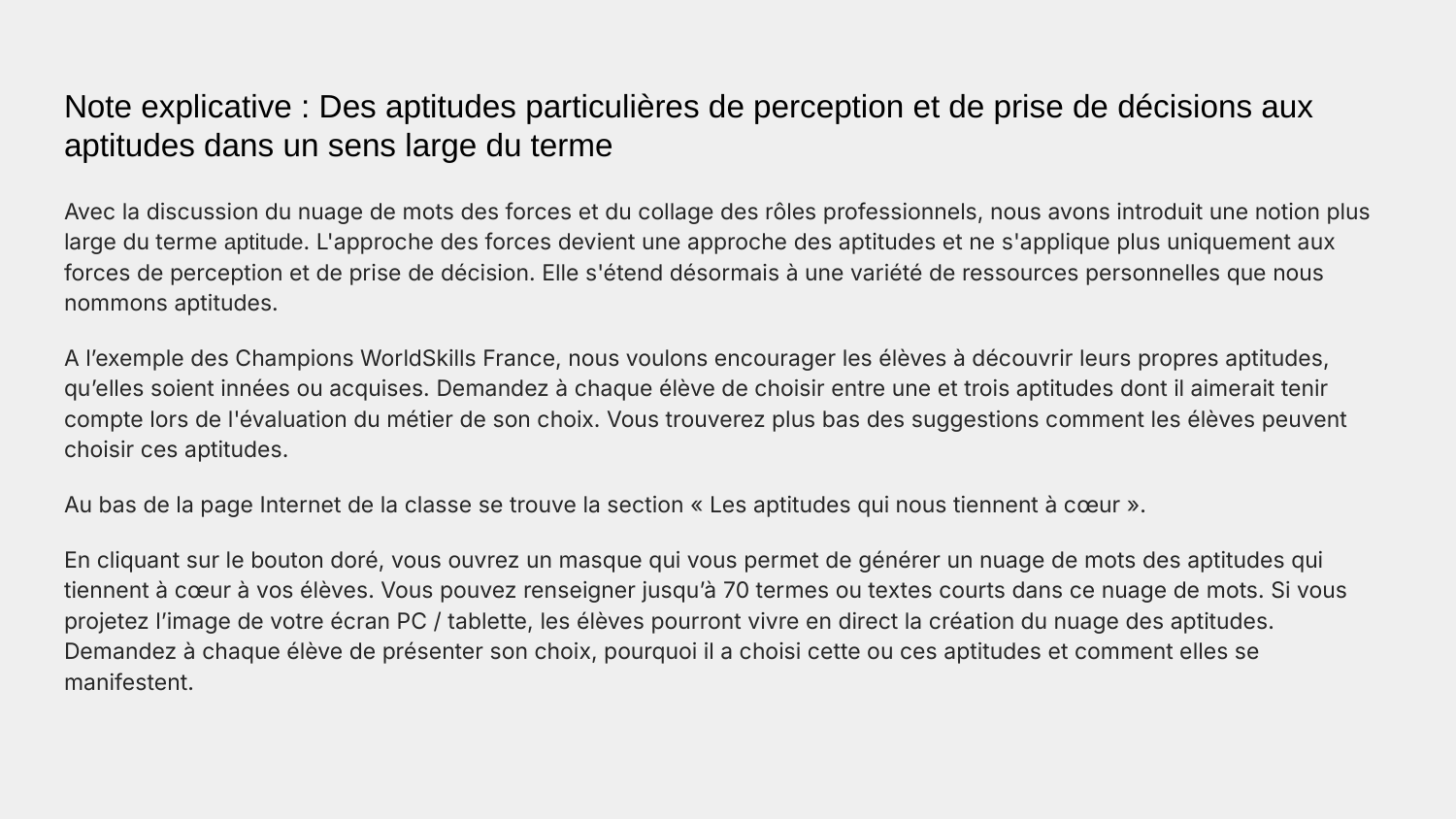

# Note explicative : Des aptitudes particulières de perception et de prise de décisions aux aptitudes dans un sens large du terme
Avec la discussion du nuage de mots des forces et du collage des rôles professionnels, nous avons introduit une notion plus large du terme aptitude. L'approche des forces devient une approche des aptitudes et ne s'applique plus uniquement aux forces de perception et de prise de décision. Elle s'étend désormais à une variété de ressources personnelles que nous nommons aptitudes. ​
A l’exemple des Champions WorldSkills France, nous voulons encourager les élèves à découvrir leurs propres aptitudes, qu’elles soient innées ou acquises. Demandez à chaque élève de choisir entre une et trois aptitudes dont il aimerait tenir compte lors de l'évaluation du métier de son choix. Vous trouverez plus bas des suggestions comment les élèves peuvent choisir ces aptitudes. ​
Au bas de la page Internet de la classe se trouve la section « Les aptitudes qui nous tiennent à cœur ».​
En cliquant sur le bouton doré, vous ouvrez un masque qui vous permet de générer un nuage de mots des aptitudes qui tiennent à cœur à vos élèves. Vous pouvez renseigner jusqu’à 70 termes ou textes courts dans ce nuage de mots. Si vous projetez l’image de votre écran PC / tablette, les élèves pourront vivre en direct la création du nuage des aptitudes. Demandez à chaque élève de présenter son choix, pourquoi il a choisi cette ou ces aptitudes et comment elles se manifestent.